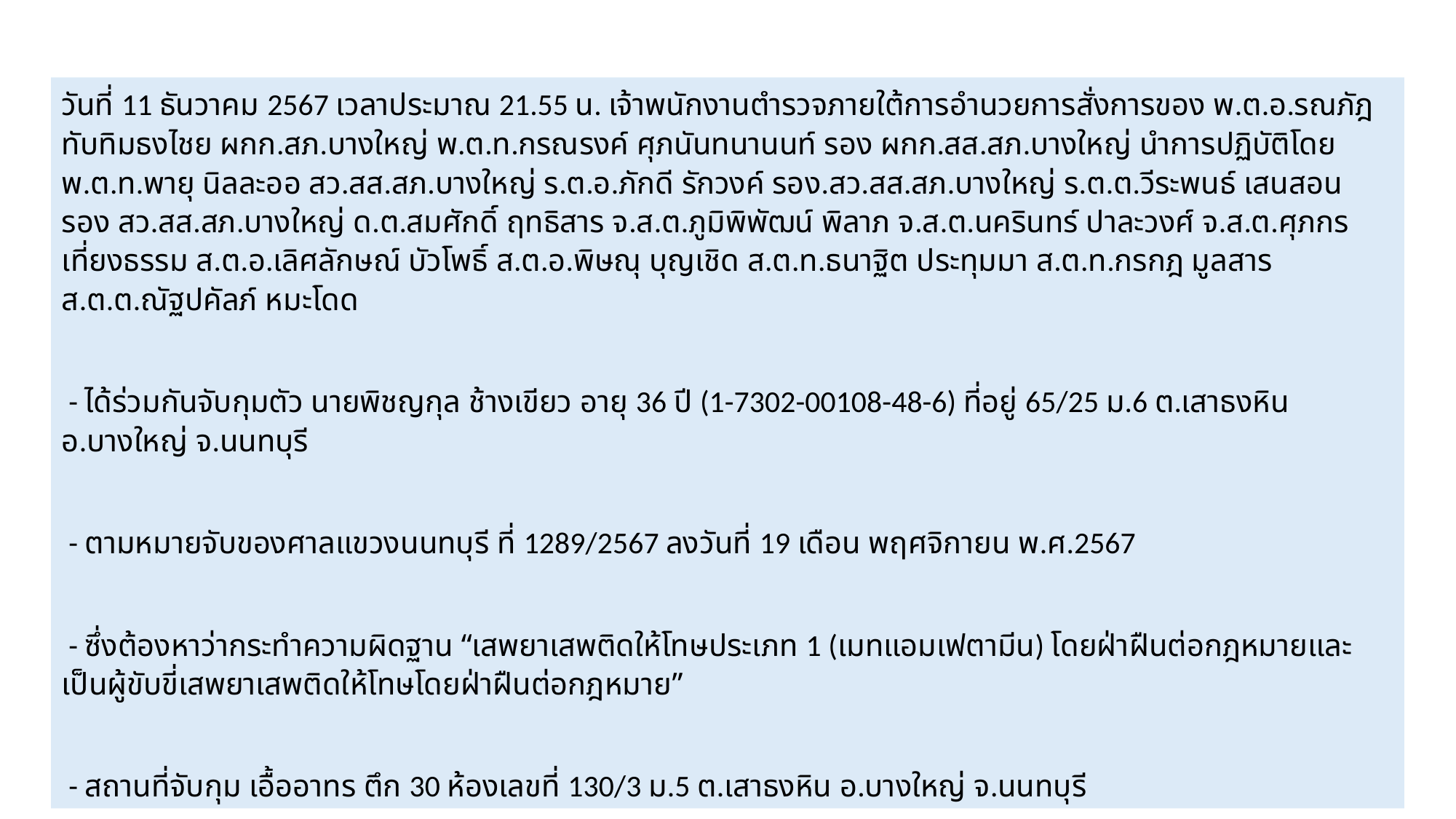

วันที่ 11 ธันวาคม 2567 เวลาประมาณ 21.55 น. เจ้าพนักงานตำรวจภายใต้การอำนวยการสั่งการของ พ.ต.อ.รณภัฎ ทับทิมธงไชย ผกก.สภ.บางใหญ่ พ.ต.ท.กรณรงค์ ศุภนันทนานนท์ รอง ผกก.สส.สภ.บางใหญ่ นำการปฏิบัติโดย พ.ต.ท.พายุ นิลละออ สว.สส.สภ.บางใหญ่ ร.ต.อ.ภักดี รักวงค์ รอง.สว.สส.สภ.บางใหญ่ ร.ต.ต.วีระพนธ์ เสนสอน รอง สว.สส.สภ.บางใหญ่ ด.ต.สมศักดิ์ ฤทธิสาร จ.ส.ต.ภูมิพิพัฒน์ พิลาภ จ.ส.ต.นครินทร์ ปาละวงศ์ จ.ส.ต.ศุภกร เที่ยงธรรม ส.ต.อ.เลิศลักษณ์ บัวโพธิ์ ส.ต.อ.พิษณุ บุญเชิด ส.ต.ท.ธนาฐิต ประทุมมา ส.ต.ท.กรกฎ มูลสาร ส.ต.ต.ณัฐปคัลภ์ หมะโดด

 - ได้ร่วมกันจับกุมตัว นายพิชญกุล ช้างเขียว อายุ 36 ปี (1-7302-00108-48-6) ที่อยู่ 65/25 ม.6 ต.เสาธงหิน อ.บางใหญ่ จ.นนทบุรี

 - ตามหมายจับของศาลแขวงนนทบุรี ที่ 1289/2567 ลงวันที่ 19 เดือน พฤศจิกายน พ.ศ.2567

 - ซึ่งต้องหาว่ากระทำความผิดฐาน “เสพยาเสพติดให้โทษประเภท 1 (เมทแอมเฟตามีน) โดยฝ่าฝืนต่อกฎหมายและเป็นผู้ขับขี่เสพยาเสพติดให้โทษโดยฝ่าฝืนต่อกฎหมาย”

 - สถานที่จับกุม เอื้ออาทร ตึก 30 ห้องเลขที่ 130/3 ม.5 ต.เสาธงหิน อ.บางใหญ่ จ.นนทบุรี